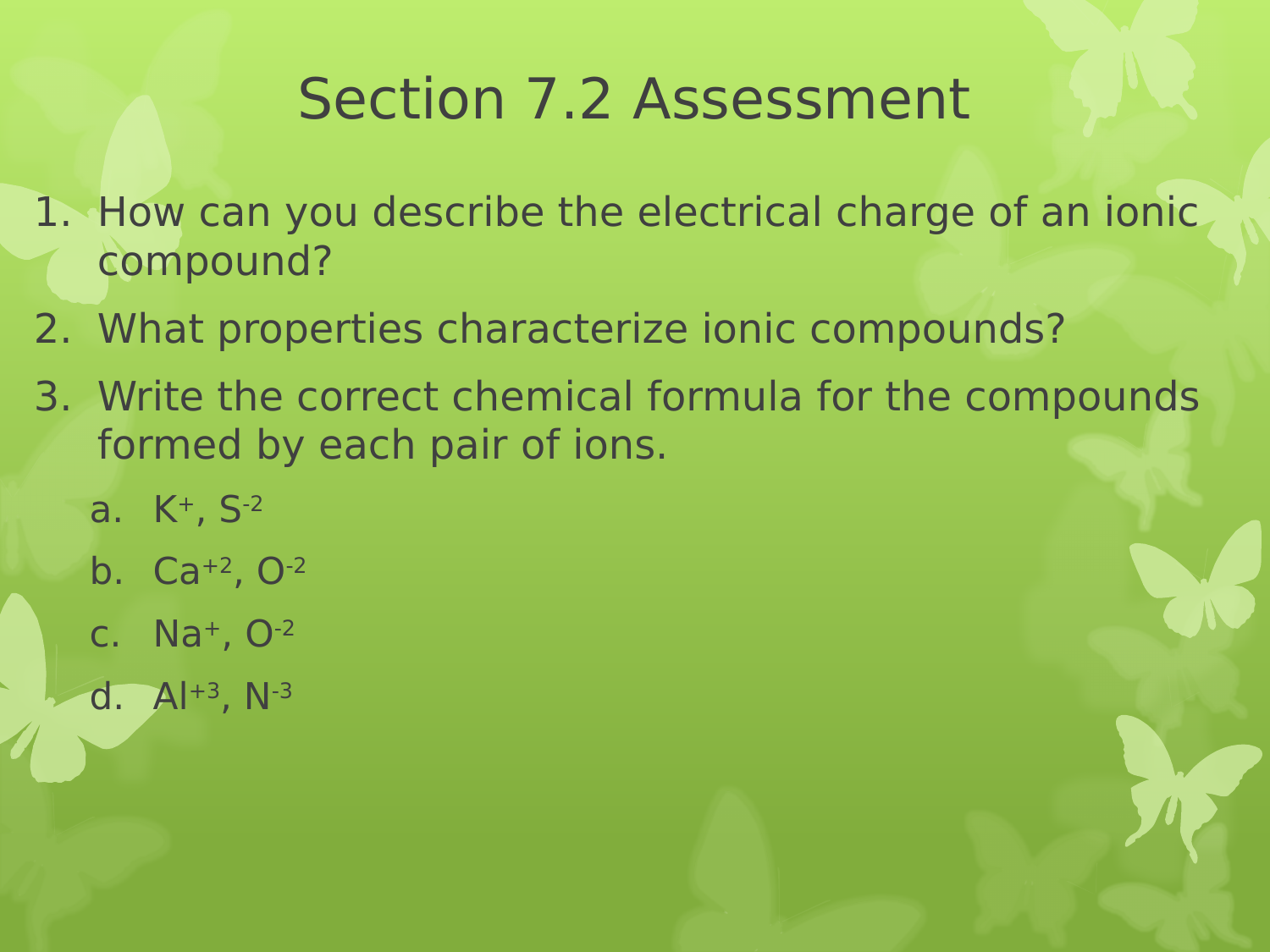

# Section 7.2 Assessment
How can you describe the electrical charge of an ionic compound?
What properties characterize ionic compounds?
Write the correct chemical formula for the compounds formed by each pair of ions.
K+, S-2
Ca+2, O-2
Na+, O-2
Al+3, N-3